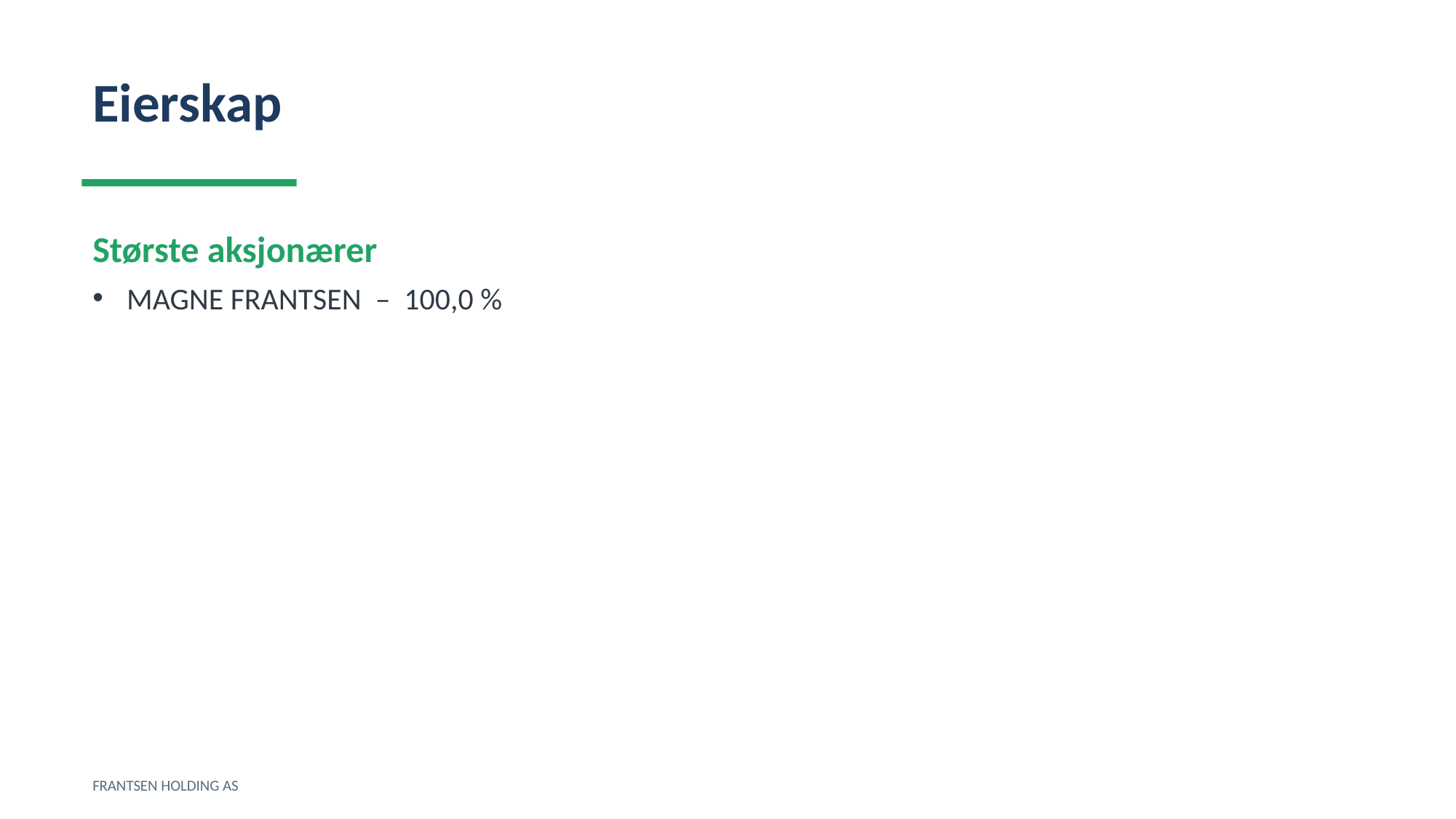

Eierskap

Største aksjonærer
MAGNE FRANTSEN  –  100,0 %
FRANTSEN HOLDING AS